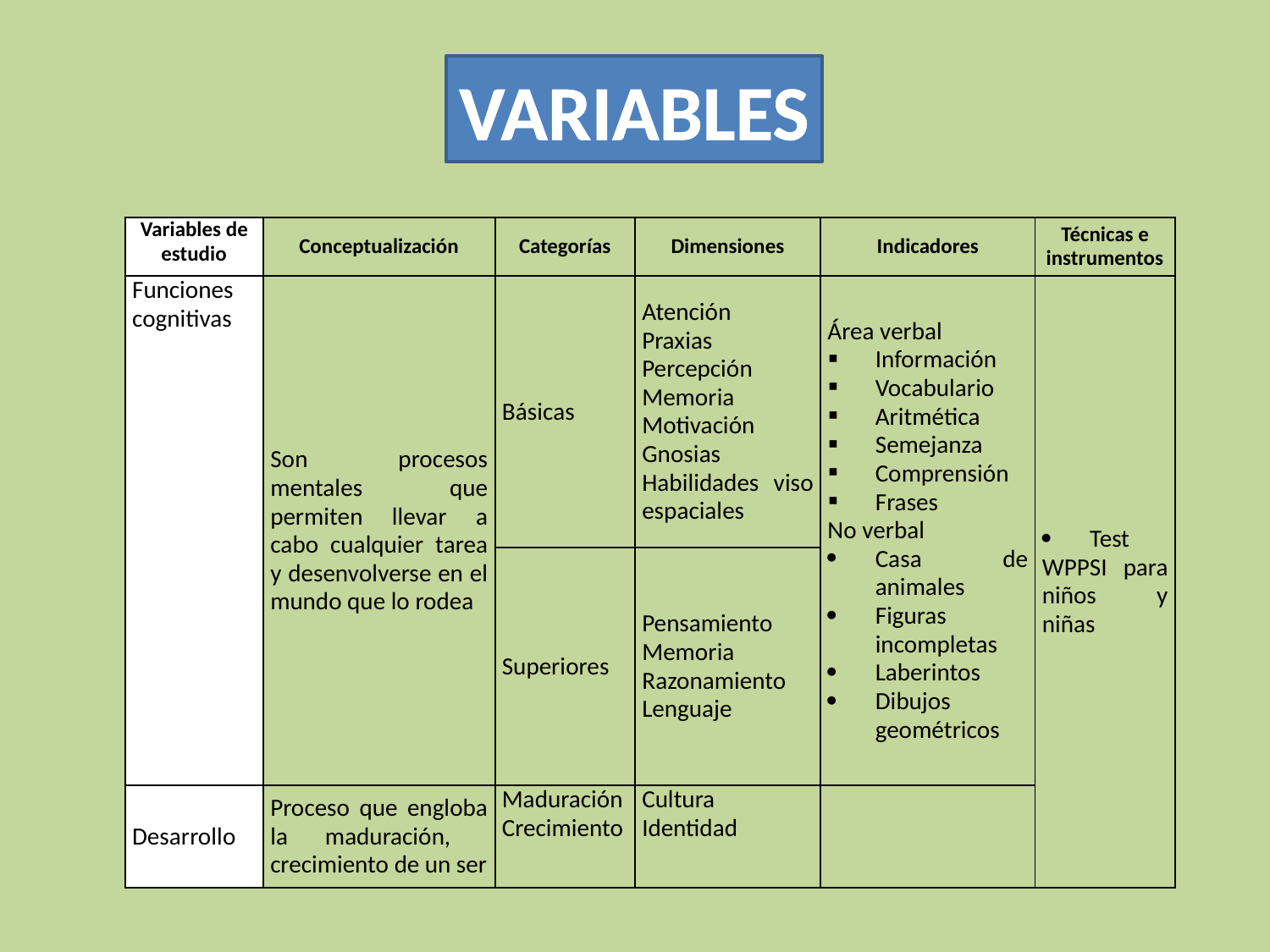

VARIABLES
| Variables de estudio | Conceptualización | Categorías | Dimensiones | Indicadores | Técnicas e instrumentos |
| --- | --- | --- | --- | --- | --- |
| Funciones cognitivas | Son procesos mentales que permiten llevar a cabo cualquier tarea y desenvolverse en el mundo que lo rodea | Básicas | Atención Praxias Percepción Memoria Motivación Gnosias Habilidades viso espaciales | Área verbal Información Vocabulario Aritmética Semejanza Comprensión Frases No verbal Casa de animales Figuras incompletas Laberintos Dibujos geométricos | Test WPPSI para niños y niñas |
|  |  | Superiores | Pensamiento Memoria Razonamiento Lenguaje |  |  |
| Desarrollo | Proceso que engloba la maduración, crecimiento de un ser | Maduración Crecimiento | Cultura Identidad |  |  |